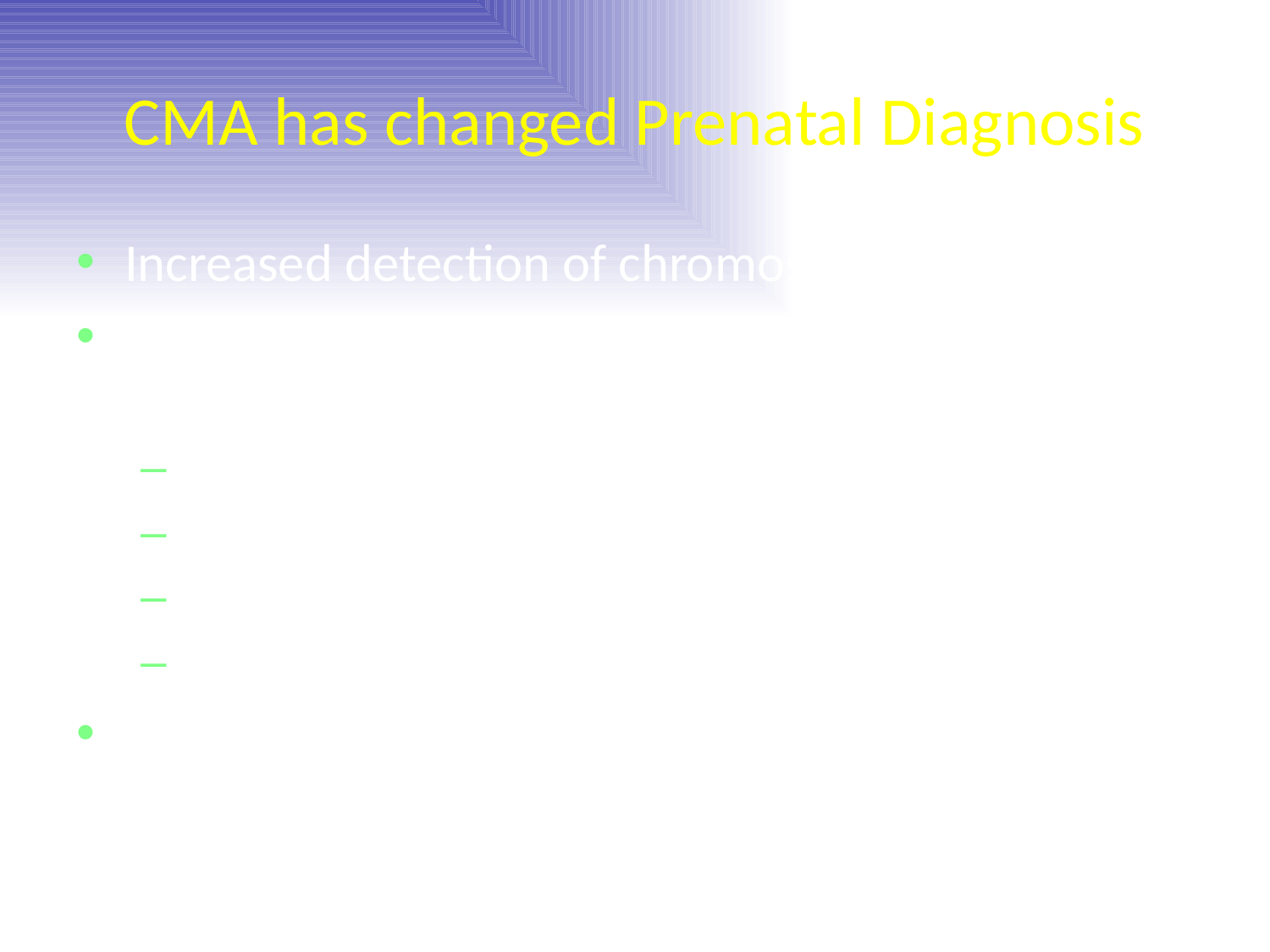

# CMA has changed Prenatal Diagnosis
Increased detection of chromosomal variation
Ability to detect absence of heterozygosity     (SNP Oligo-array)
Consanguinity
UPD (heterodisomy is harder to detect)
Inherited disorders (AR, AD, X-linked)
Triploidy
Both miss true balanced translocations          (0.08-0.09%) and other balanced rearrangements